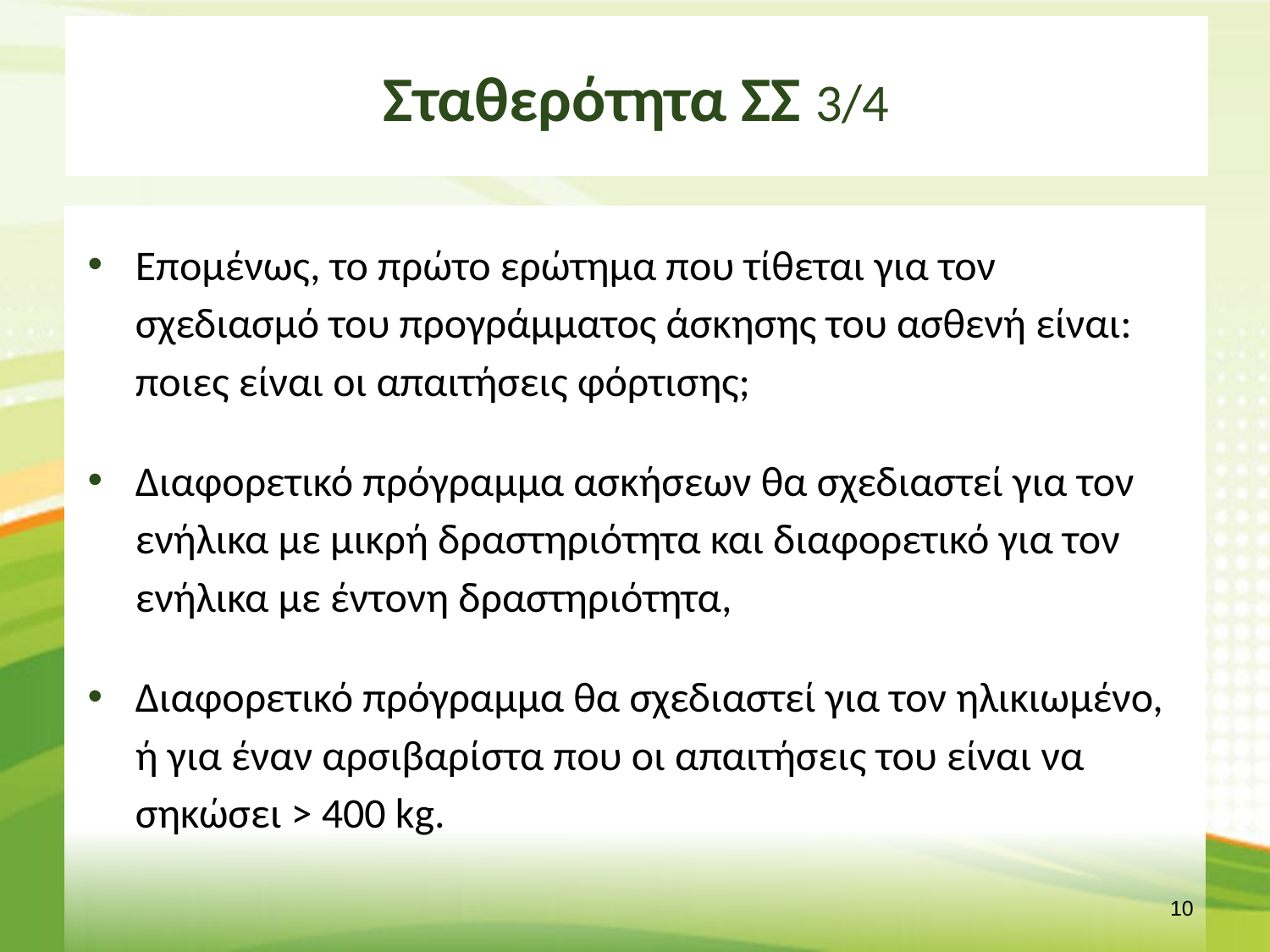

# Σταθερότητα ΣΣ 3/4
Επομένως, το πρώτο ερώτημα που τίθεται για τον σχεδιασμό του προγράμματος άσκησης του ασθενή είναι: ποιες είναι οι απαιτήσεις φόρτισης;
Διαφορετικό πρόγραμμα ασκήσεων θα σχεδιαστεί για τον ενήλικα με μικρή δραστηριότητα και διαφορετικό για τον ενήλικα με έντονη δραστηριότητα,
Διαφορετικό πρόγραμμα θα σχεδιαστεί για τον ηλικιωμένο, ή για έναν αρσιβαρίστα που οι απαιτήσεις του είναι να σηκώσει > 400 kg.

10